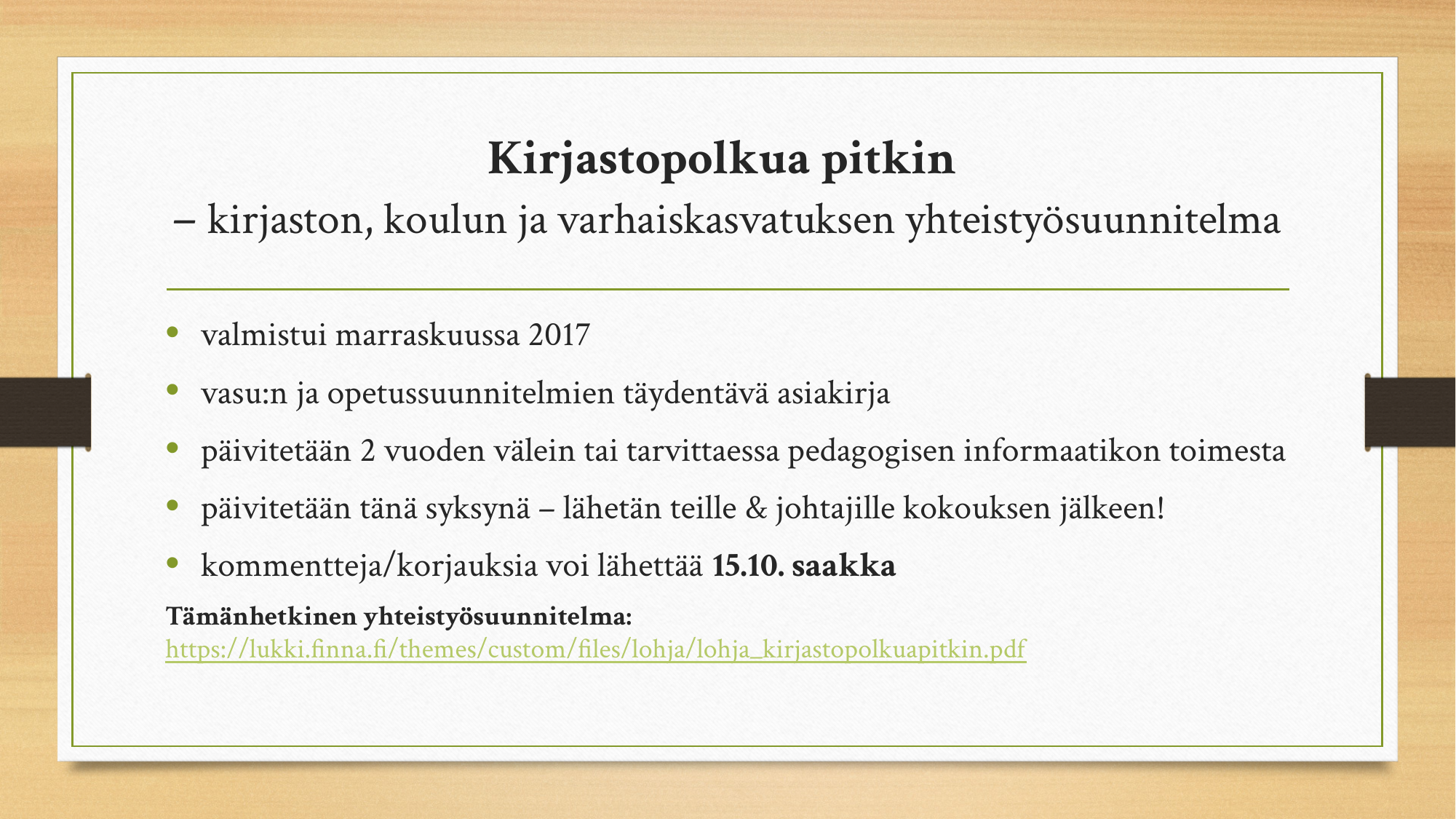

# Kirjastopolkua pitkin – kirjaston, koulun ja varhaiskasvatuksen yhteistyösuunnitelma
valmistui marraskuussa 2017
vasu:n ja opetussuunnitelmien täydentävä asiakirja
päivitetään 2 vuoden välein tai tarvittaessa pedagogisen informaatikon toimesta
päivitetään tänä syksynä – lähetän teille & johtajille kokouksen jälkeen!
kommentteja/korjauksia voi lähettää 15.10. saakka
Tämänhetkinen yhteistyösuunnitelma: https://lukki.finna.fi/themes/custom/files/lohja/lohja_kirjastopolkuapitkin.pdf